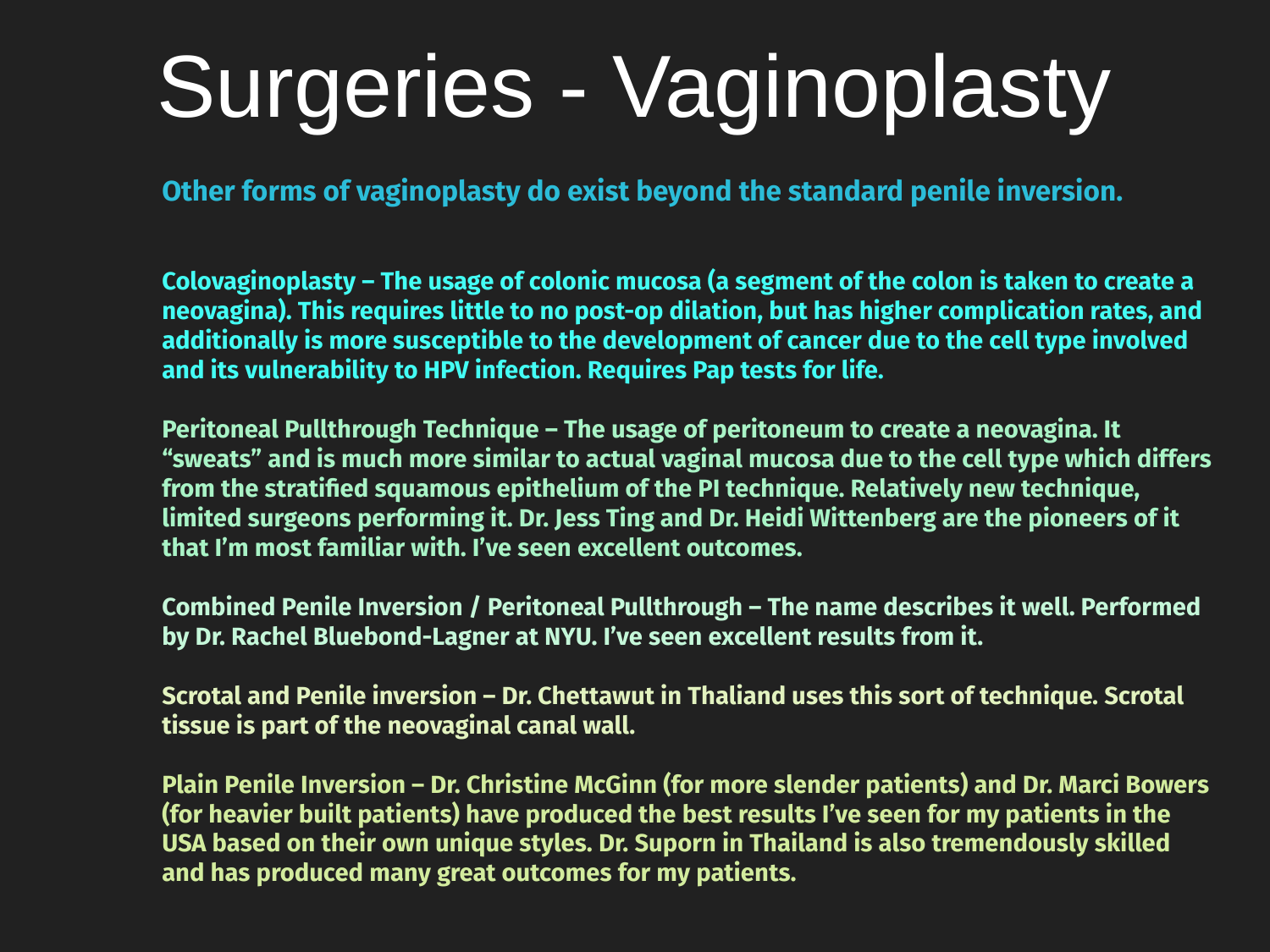

Surgeries - Vaginoplasty
Other forms of vaginoplasty do exist beyond the standard penile inversion.

Colovaginoplasty – The usage of colonic mucosa (a segment of the colon is taken to create a neovagina). This requires little to no post-op dilation, but has higher complication rates, and additionally is more susceptible to the development of cancer due to the cell type involved and its vulnerability to HPV infection. Requires Pap tests for life.

Peritoneal Pullthrough Technique – The usage of peritoneum to create a neovagina. It “sweats” and is much more similar to actual vaginal mucosa due to the cell type which differs from the stratified squamous epithelium of the PI technique. Relatively new technique, limited surgeons performing it. Dr. Jess Ting and Dr. Heidi Wittenberg are the pioneers of it that I’m most familiar with. I’ve seen excellent outcomes.

Combined Penile Inversion / Peritoneal Pullthrough – The name describes it well. Performed by Dr. Rachel Bluebond-Lagner at NYU. I’ve seen excellent results from it.

Scrotal and Penile inversion – Dr. Chettawut in Thaliand uses this sort of technique. Scrotal tissue is part of the neovaginal canal wall.

Plain Penile Inversion – Dr. Christine McGinn (for more slender patients) and Dr. Marci Bowers (for heavier built patients) have produced the best results I’ve seen for my patients in the USA based on their own unique styles. Dr. Suporn in Thailand is also tremendously skilled and has produced many great outcomes for my patients.